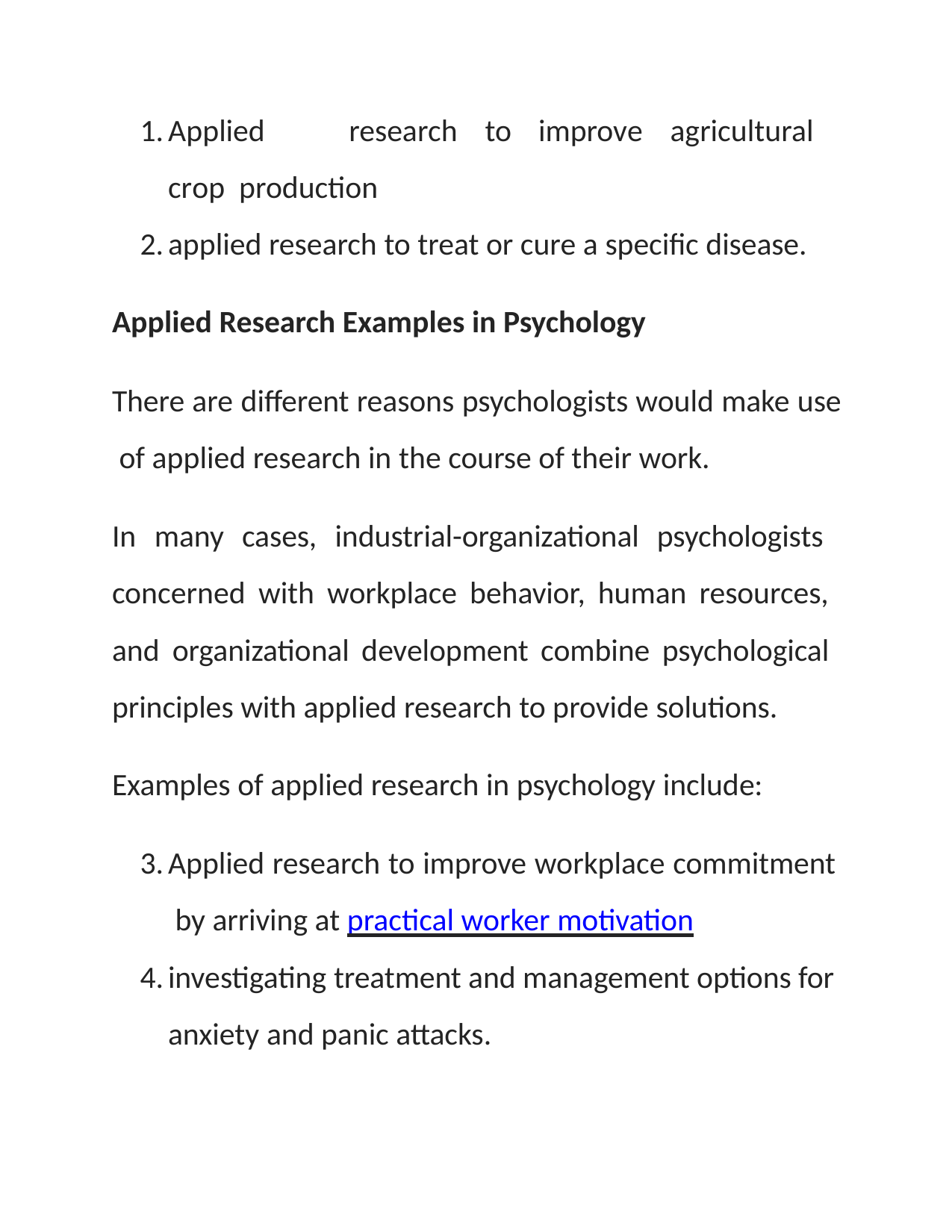

Applied	research	to	improve	agricultural	crop  production
applied research to treat or cure a specific disease.

Applied Research Examples in Psychology
There are different reasons psychologists would make use  of applied research in the course of their work.
In many cases, industrial-organizational psychologists  concerned with workplace behavior, human resources,  and organizational development combine psychological  principles with applied research to provide solutions.

Examples of applied research in psychology include:
Applied research to improve workplace commitment  by arriving at practical worker motivation
investigating treatment and management options for  anxiety and panic attacks.